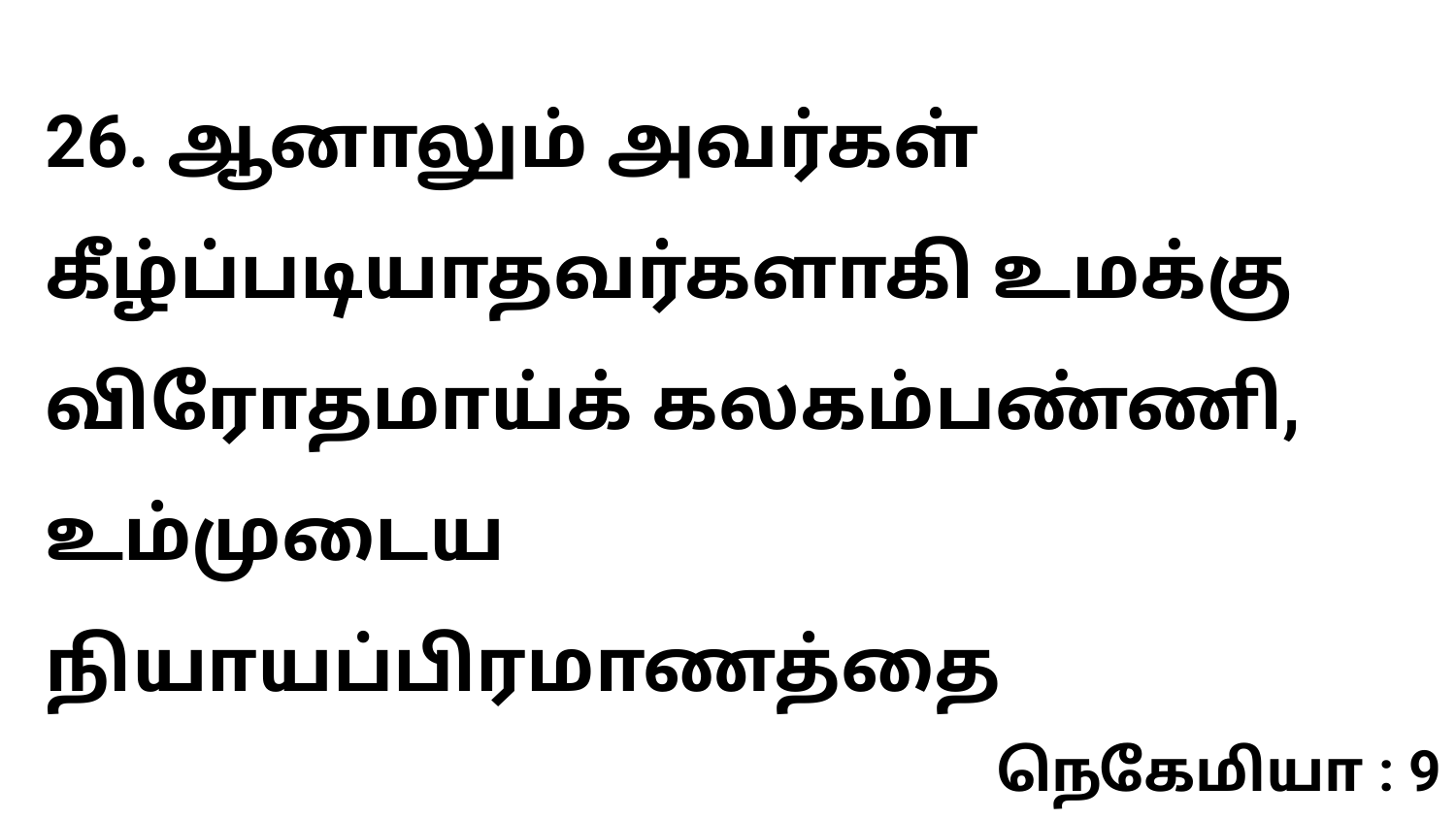

26. ஆனாலும் அவர்கள் கீழ்ப்படியாதவர்களாகி உமக்கு விரோதமாய்க் கலகம்பண்ணி, உம்முடைய நியாயப்பிரமாணத்தை
நெகேமியா : 9